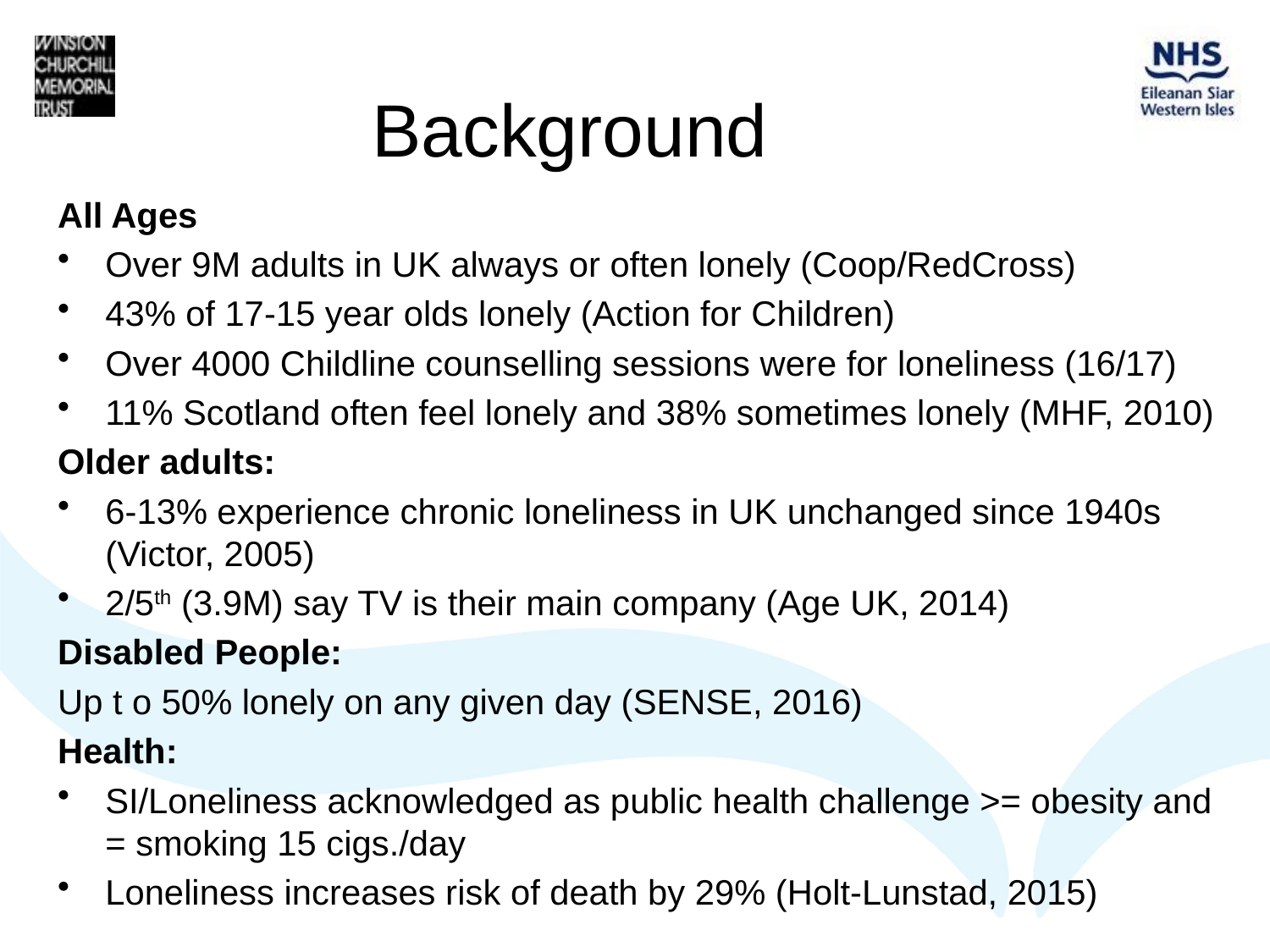

# Background
All Ages
Over 9M adults in UK always or often lonely (Coop/RedCross)
43% of 17-15 year olds lonely (Action for Children)
Over 4000 Childline counselling sessions were for loneliness (16/17)
11% Scotland often feel lonely and 38% sometimes lonely (MHF, 2010)
Older adults:
6-13% experience chronic loneliness in UK unchanged since 1940s (Victor, 2005)
2/5th (3.9M) say TV is their main company (Age UK, 2014)
Disabled People:
Up t o 50% lonely on any given day (SENSE, 2016)
Health:
SI/Loneliness acknowledged as public health challenge >= obesity and = smoking 15 cigs./day
Loneliness increases risk of death by 29% (Holt-Lunstad, 2015)